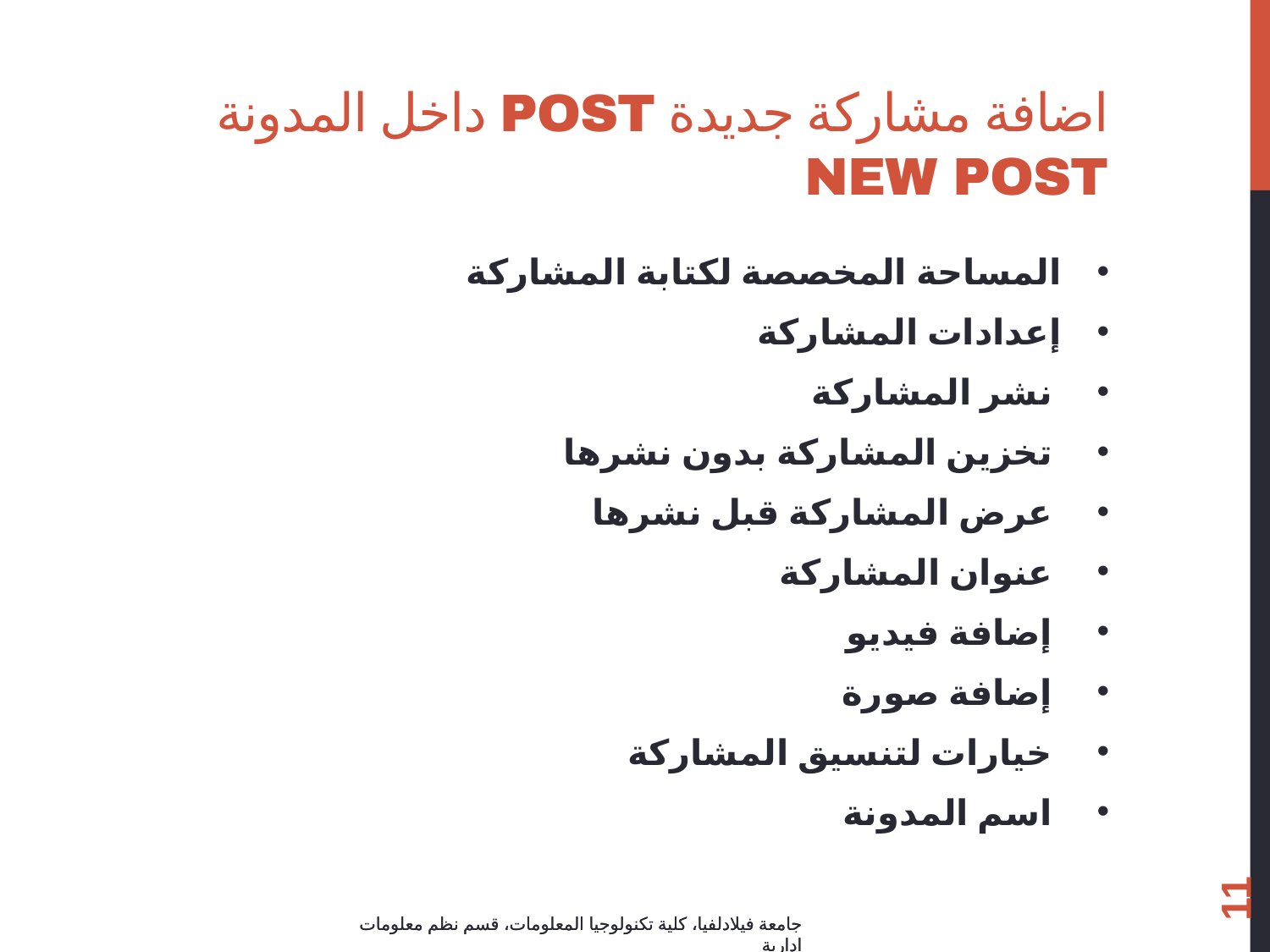

# اضافة مشاركة جديدة Post داخل المدونة New post
المساحة المخصصة لكتابة المشاركة
إعدادات المشاركة
 نشر المشاركة
 تخزين المشاركة بدون نشرها
 عرض المشاركة قبل نشرها
 عنوان المشاركة
 إضافة فيديو
 إضافة صورة
 خيارات لتنسيق المشاركة
 اسم المدونة

11